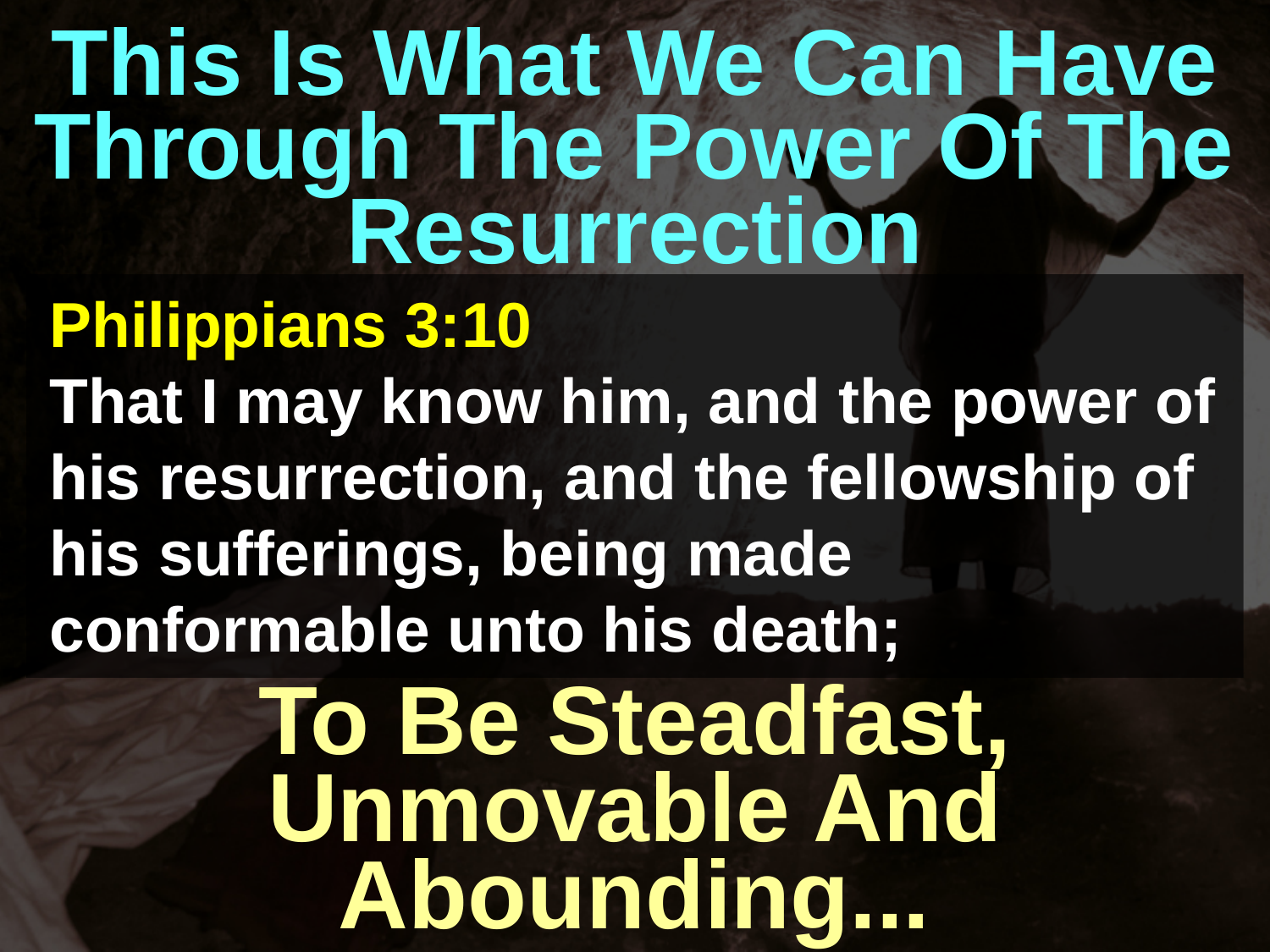

This Is What We Can Have Through The Power Of The Resurrection

Philippians 3:10
That I may know him, and the power of his resurrection, and the fellowship of his sufferings, being made conformable unto his death;
To Be Steadfast, Unmovable And Abounding...